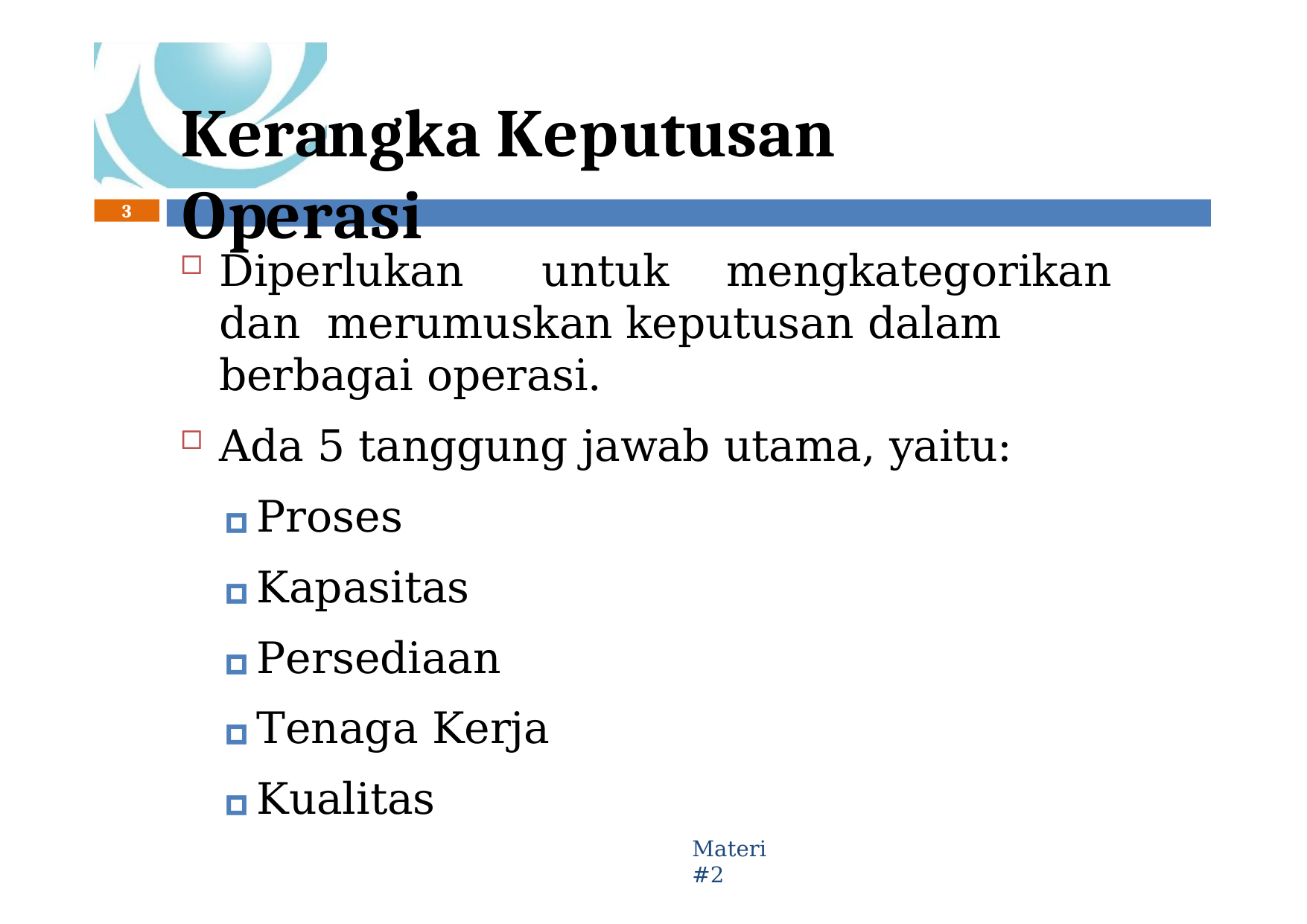

# Kerangka Keputusan Operasi
3
Diperlukan	untuk	mengkategorikan	dan  merumuskan keputusan dalam berbagai operasi.
Ada 5 tanggung jawab utama, yaitu:
🞑 Proses
🞑 Kapasitas
🞑 Persediaan
🞑 Tenaga Kerja
🞑 Kualitas
Materi #2